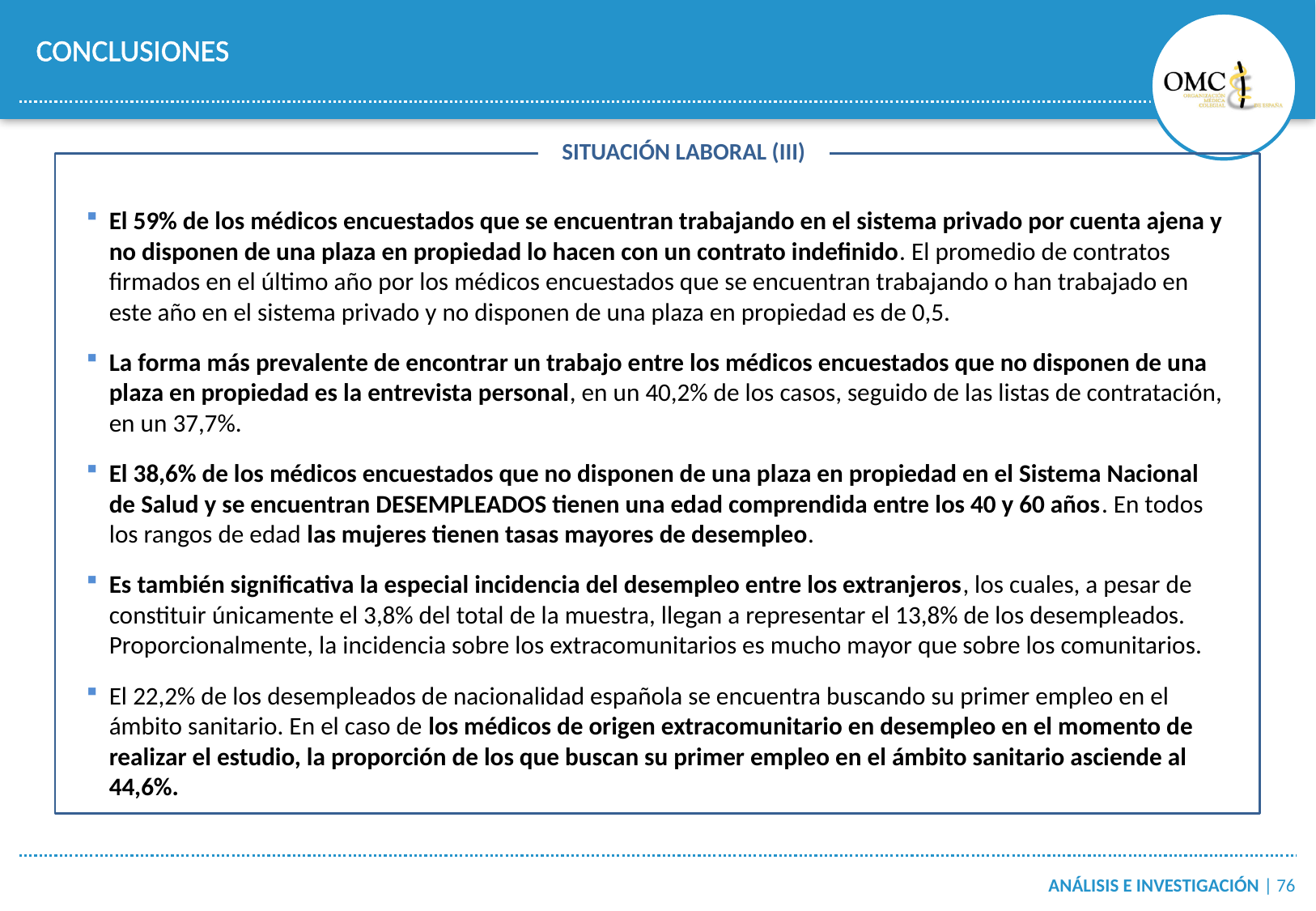

CONCLUSIONES
SITUACIÓN LABORAL (III)

El 59% de los médicos encuestados que se encuentran trabajando en el sistema privado por cuenta ajena y no disponen de una plaza en propiedad lo hacen con un contrato indefinido. El promedio de contratos firmados en el último año por los médicos encuestados que se encuentran trabajando o han trabajado en este año en el sistema privado y no disponen de una plaza en propiedad es de 0,5.
La forma más prevalente de encontrar un trabajo entre los médicos encuestados que no disponen de una plaza en propiedad es la entrevista personal, en un 40,2% de los casos, seguido de las listas de contratación, en un 37,7%.
El 38,6% de los médicos encuestados que no disponen de una plaza en propiedad en el Sistema Nacional de Salud y se encuentran DESEMPLEADOS tienen una edad comprendida entre los 40 y 60 años. En todos los rangos de edad las mujeres tienen tasas mayores de desempleo.
Es también significativa la especial incidencia del desempleo entre los extranjeros, los cuales, a pesar de constituir únicamente el 3,8% del total de la muestra, llegan a representar el 13,8% de los desempleados. Proporcionalmente, la incidencia sobre los extracomunitarios es mucho mayor que sobre los comunitarios.
El 22,2% de los desempleados de nacionalidad española se encuentra buscando su primer empleo en el ámbito sanitario. En el caso de los médicos de origen extracomunitario en desempleo en el momento de realizar el estudio, la proporción de los que buscan su primer empleo en el ámbito sanitario asciende al 44,6%.